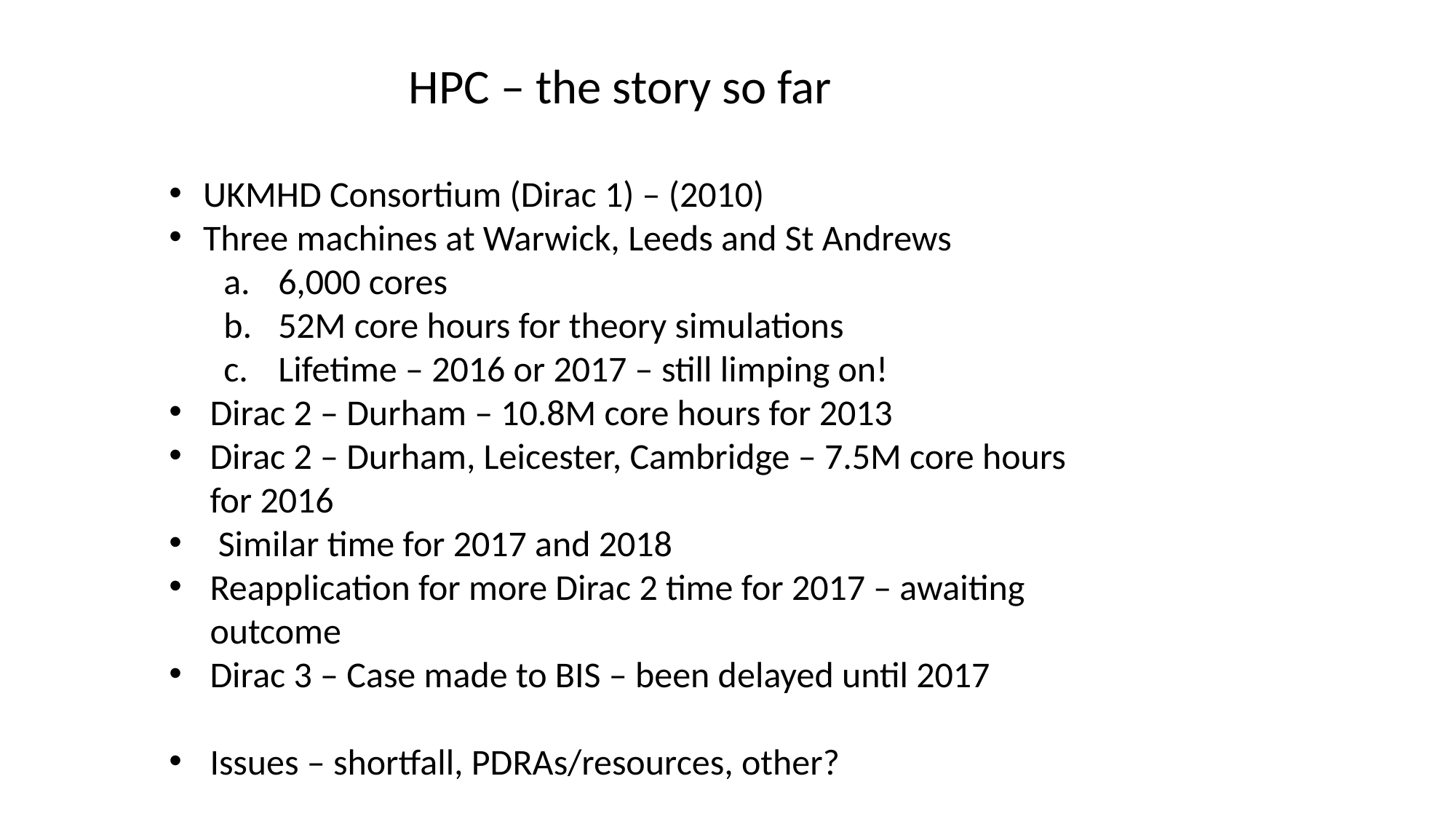

HPC – the story so far
UKMHD Consortium (Dirac 1) – (2010)
Three machines at Warwick, Leeds and St Andrews
6,000 cores
52M core hours for theory simulations
Lifetime – 2016 or 2017 – still limping on!
Dirac 2 – Durham – 10.8M core hours for 2013
Dirac 2 – Durham, Leicester, Cambridge – 7.5M core hours for 2016
 Similar time for 2017 and 2018
Reapplication for more Dirac 2 time for 2017 – awaiting outcome
Dirac 3 – Case made to BIS – been delayed until 2017

Issues – shortfall, PDRAs/resources, other?